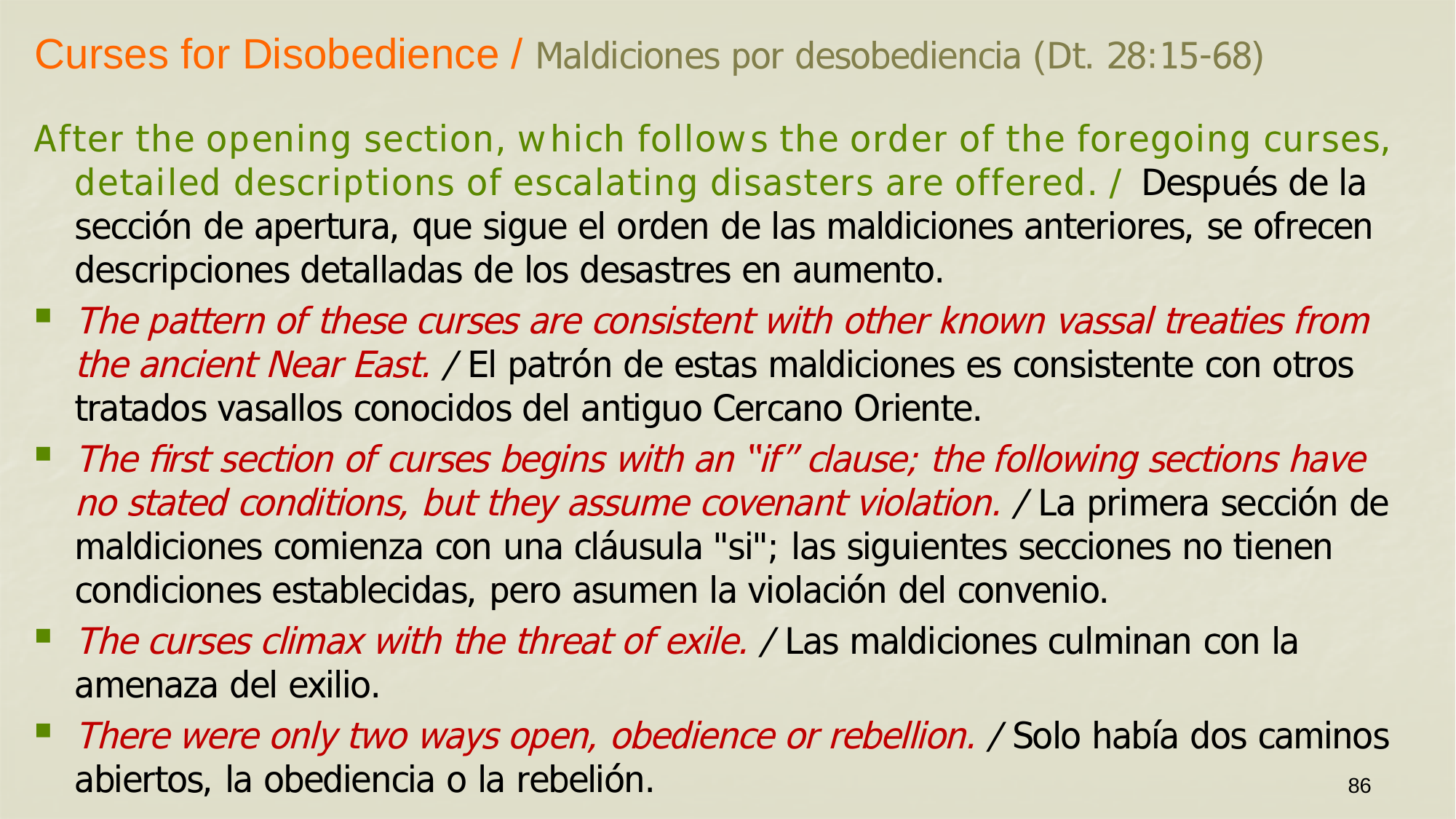

# Curses for Disobedience / Maldiciones por desobediencia (Dt. 28:15-68)
After the opening section, which follows the order of the foregoing curses, detailed descriptions of escalating disasters are offered. / Después de la sección de apertura, que sigue el orden de las maldiciones anteriores, se ofrecen descripciones detalladas de los desastres en aumento.
The pattern of these curses are consistent with other known vassal treaties from the ancient Near East. / El patrón de estas maldiciones es consistente con otros tratados vasallos conocidos del antiguo Cercano Oriente.
The first section of curses begins with an “if” clause; the following sections have no stated conditions, but they assume covenant violation. / La primera sección de maldiciones comienza con una cláusula "si"; las siguientes secciones no tienen condiciones establecidas, pero asumen la violación del convenio.
The curses climax with the threat of exile. / Las maldiciones culminan con la amenaza del exilio.
There were only two ways open, obedience or rebellion. / Solo había dos caminos abiertos, la obediencia o la rebelión.
86